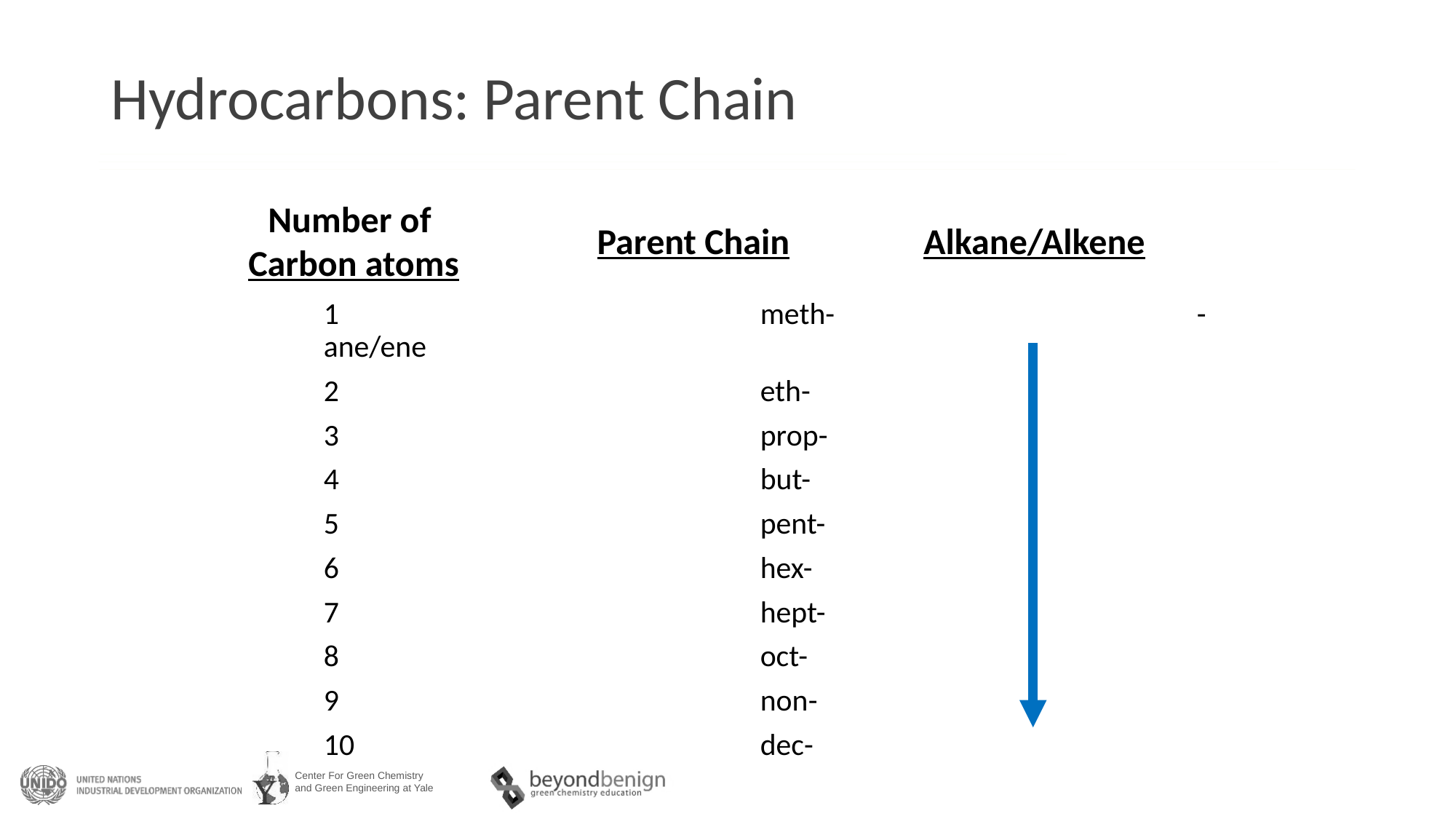

# Hydrocarbons: Parent Chain
Number of
Carbon atoms
Parent Chain
Alkane/Alkene
1 				meth-				-ane/ene
2 				eth-
3 				prop-
4 				but-
5 				pent-
6 				hex-
7 				hept-
8 				oct-
9 				non-
10 				dec-